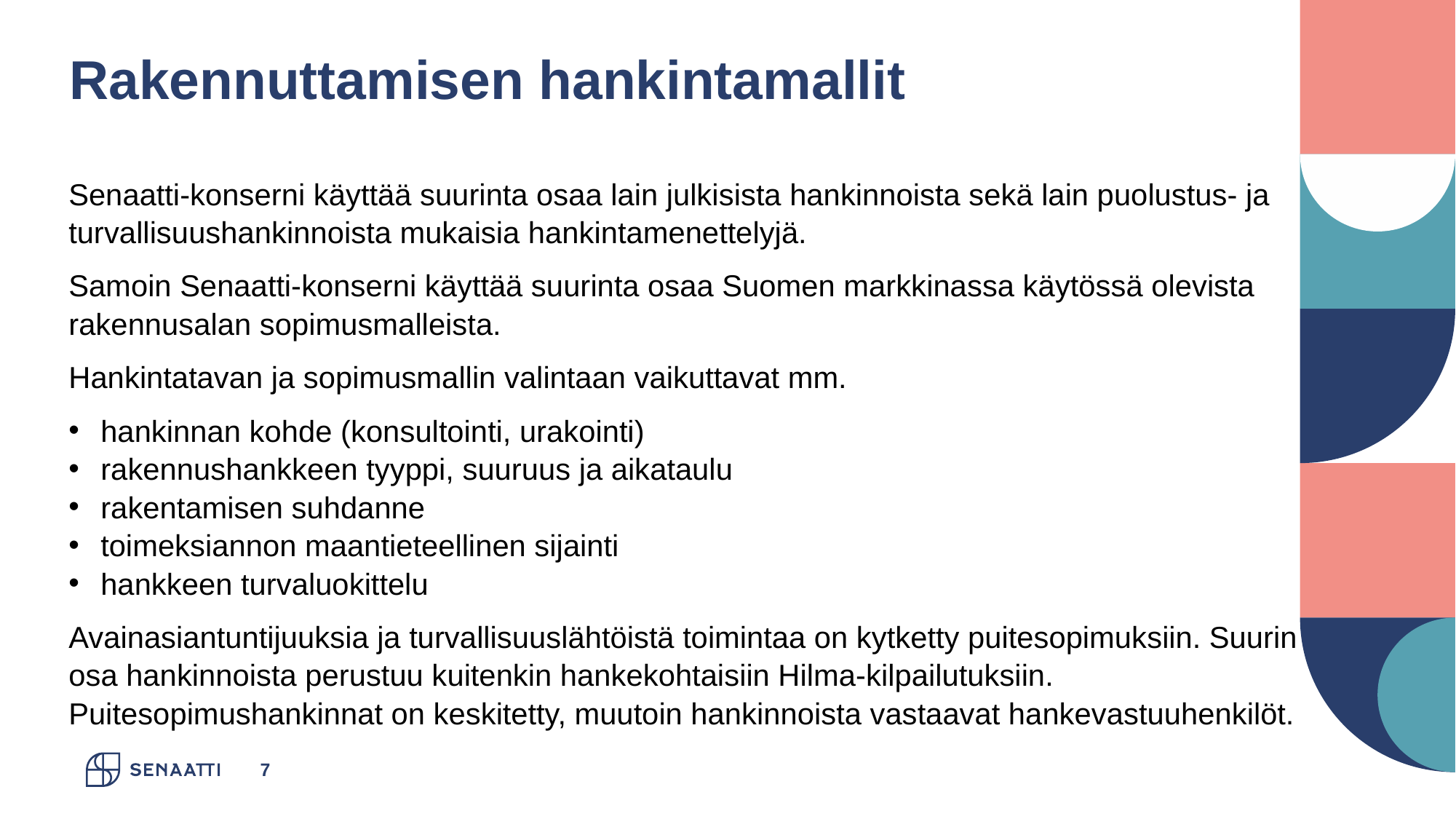

# Rakennuttamisen hankintamallit

Senaatti-konserni käyttää suurinta osaa lain julkisista hankinnoista sekä lain puolustus- ja turvallisuushankinnoista mukaisia hankintamenettelyjä.
Samoin Senaatti-konserni käyttää suurinta osaa Suomen markkinassa käytössä olevista rakennusalan sopimusmalleista.
Hankintatavan ja sopimusmallin valintaan vaikuttavat mm.
hankinnan kohde (konsultointi, urakointi)
rakennushankkeen tyyppi, suuruus ja aikataulu
rakentamisen suhdanne
toimeksiannon maantieteellinen sijainti
hankkeen turvaluokittelu
Avainasiantuntijuuksia ja turvallisuuslähtöistä toimintaa on kytketty puitesopimuksiin. Suurin osa hankinnoista perustuu kuitenkin hankekohtaisiin Hilma-kilpailutuksiin. Puitesopimushankinnat on keskitetty, muutoin hankinnoista vastaavat hankevastuuhenkilöt.

7